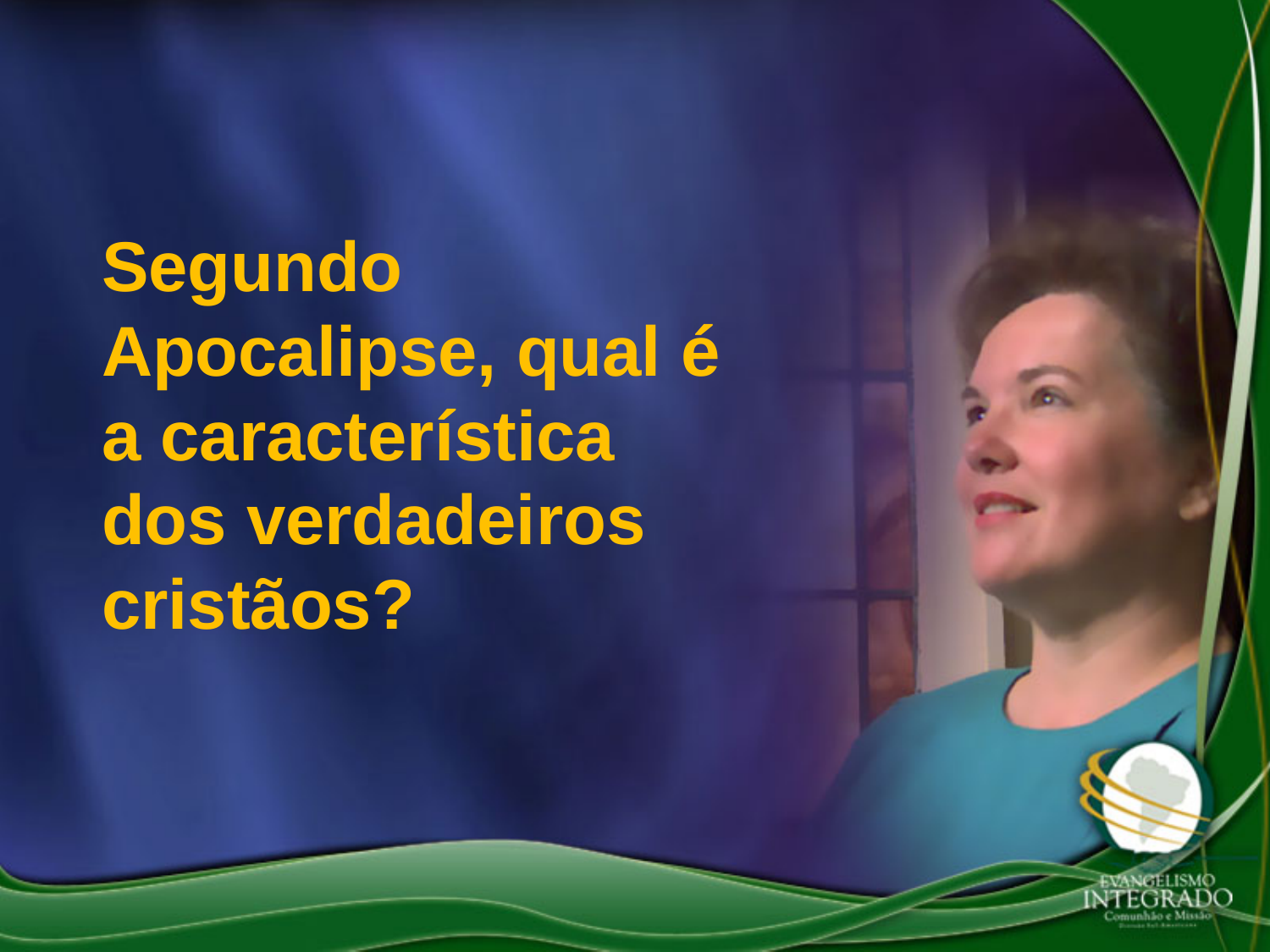

Segundo Apocalipse, qual é a característica dos verdadeiros cristãos?